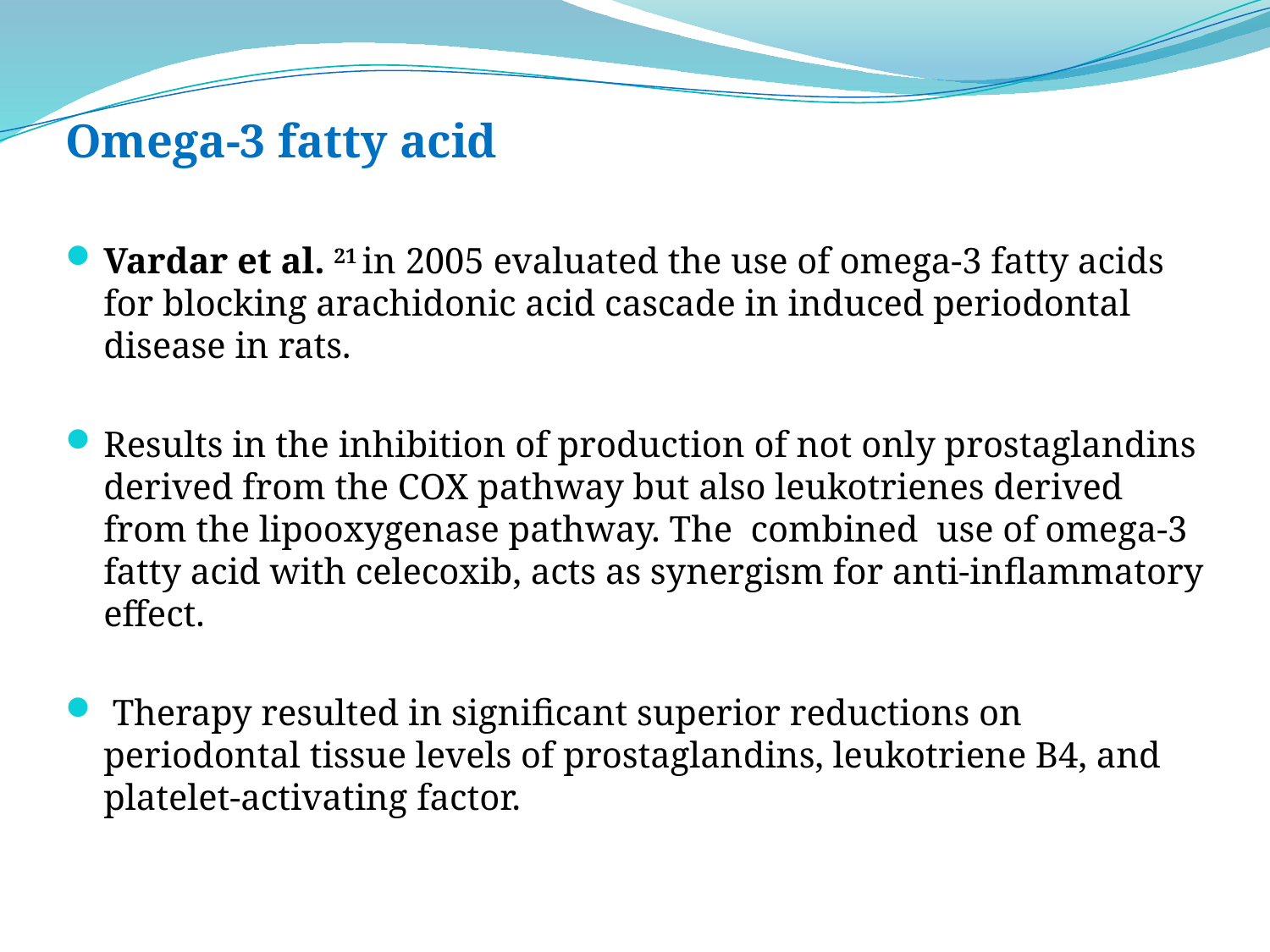

Omega-3 fatty acid

Vardar et al. 21 in 2005 evaluated the use of omega-3 fatty acids for blocking arachidonic acid cascade in induced periodontal disease in rats.

Results in the inhibition of production of not only prostaglandins derived from the COX pathway but also leukotrienes derived from the lipooxygenase pathway. The  combined  use of omega-3 fatty acid with celecoxib, acts as synergism for anti-inflammatory effect.

 Therapy resulted in significant superior reductions on periodontal tissue levels of prostaglandins, leukotriene B4, and platelet-activating factor.